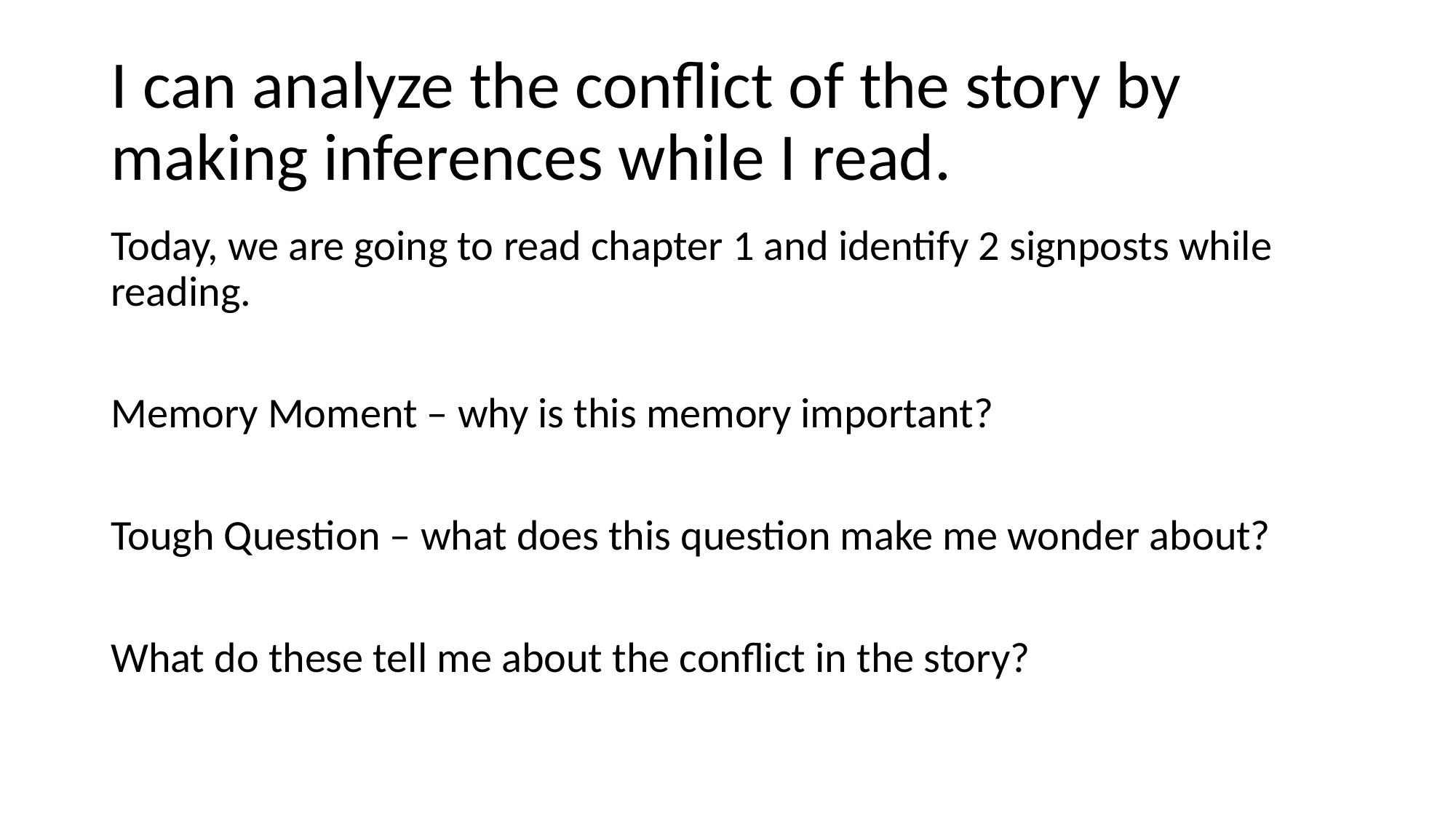

# I can analyze the conflict of the story by making inferences while I read.
Today, we are going to read chapter 1 and identify 2 signposts while reading.

Memory Moment – why is this memory important?

Tough Question – what does this question make me wonder about?

What do these tell me about the conflict in the story?